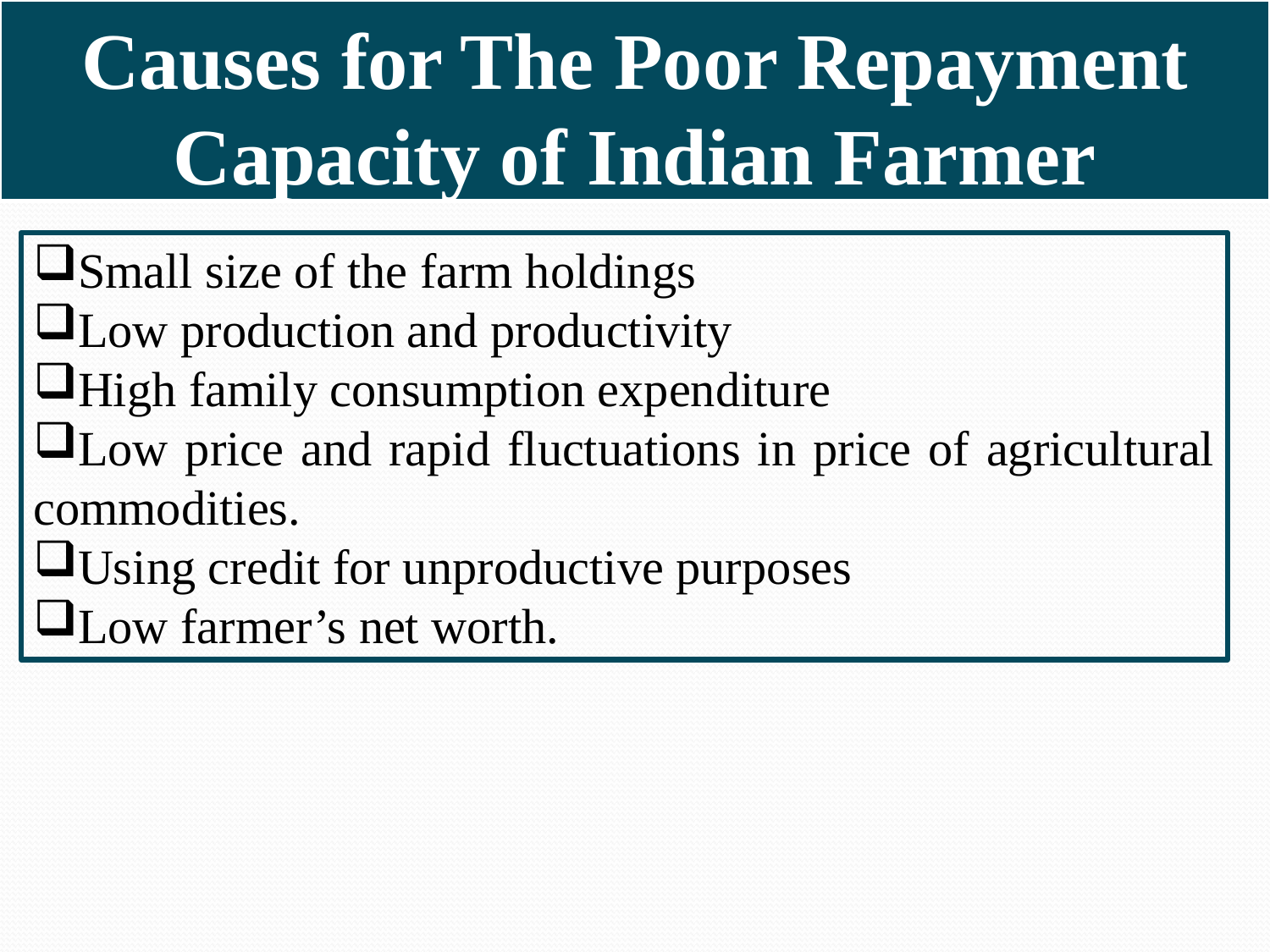

# Causes for The Poor Repayment Capacity of Indian Farmer
Small size of the farm holdings
Low production and productivity
High family consumption expenditure
Low price and rapid fluctuations in price of agricultural commodities.
Using credit for unproductive purposes
Low farmer’s net worth.